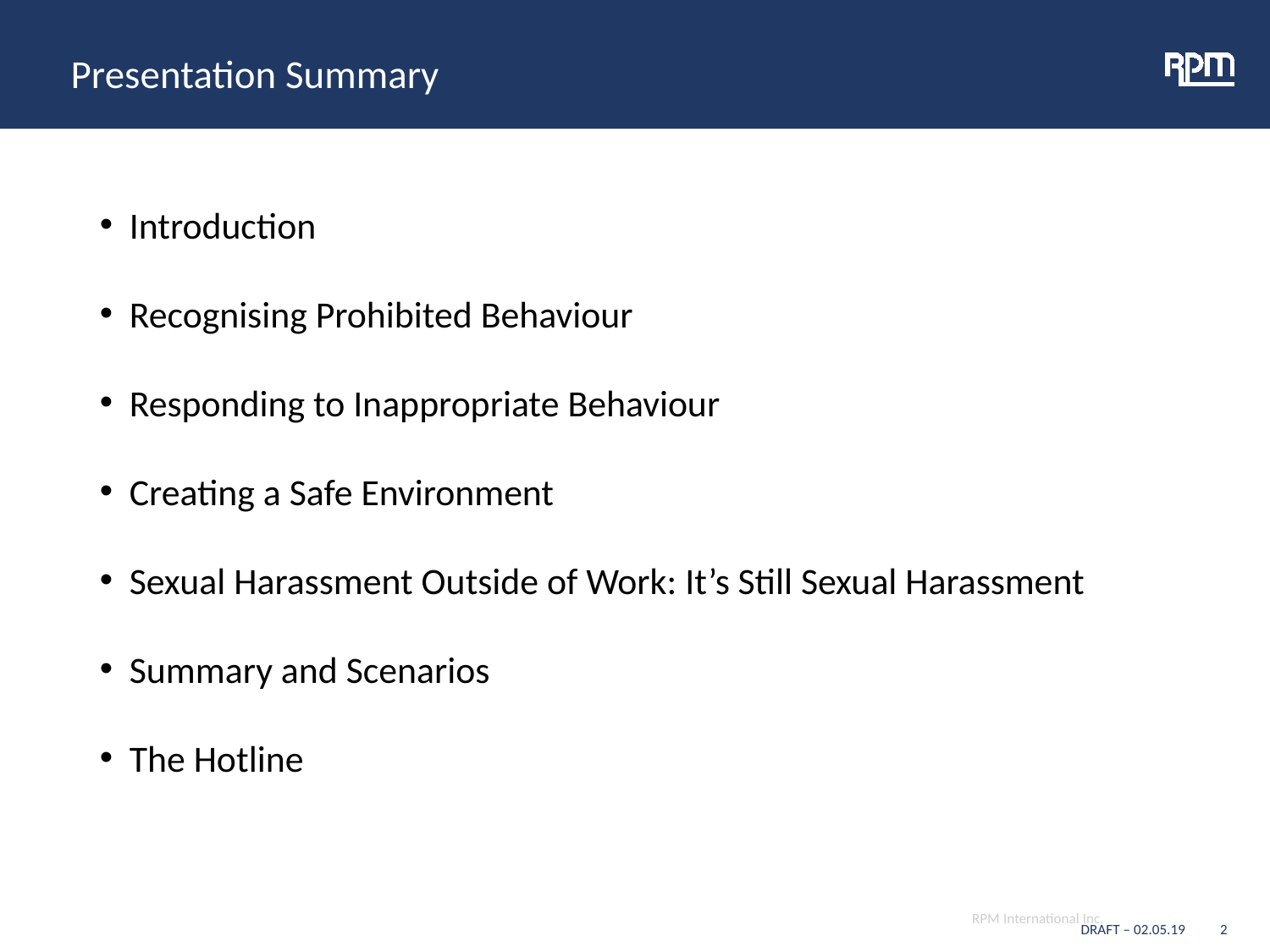

# Presentation Summary
Introduction

Recognising Prohibited Behaviour

Responding to Inappropriate Behaviour

Creating a Safe Environment

Sexual Harassment Outside of Work: It’s Still Sexual Harassment

Summary and Scenarios

The Hotline

RPM International Inc.